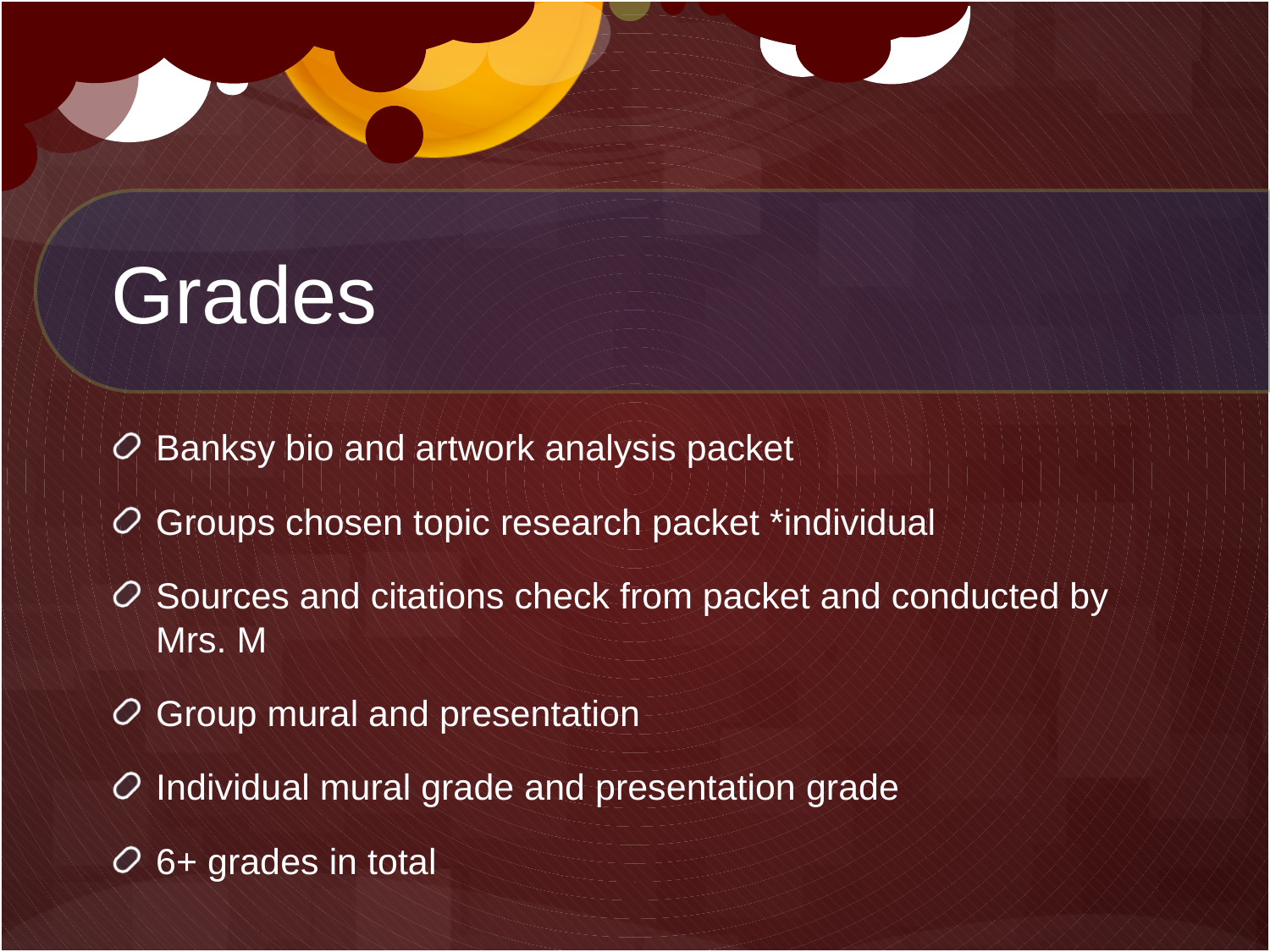

# Grades
Banksy bio and artwork analysis packet
Groups chosen topic research packet *individual
Sources and citations check from packet and conducted by Mrs. M
Group mural and presentation
Individual mural grade and presentation grade
6+ grades in total